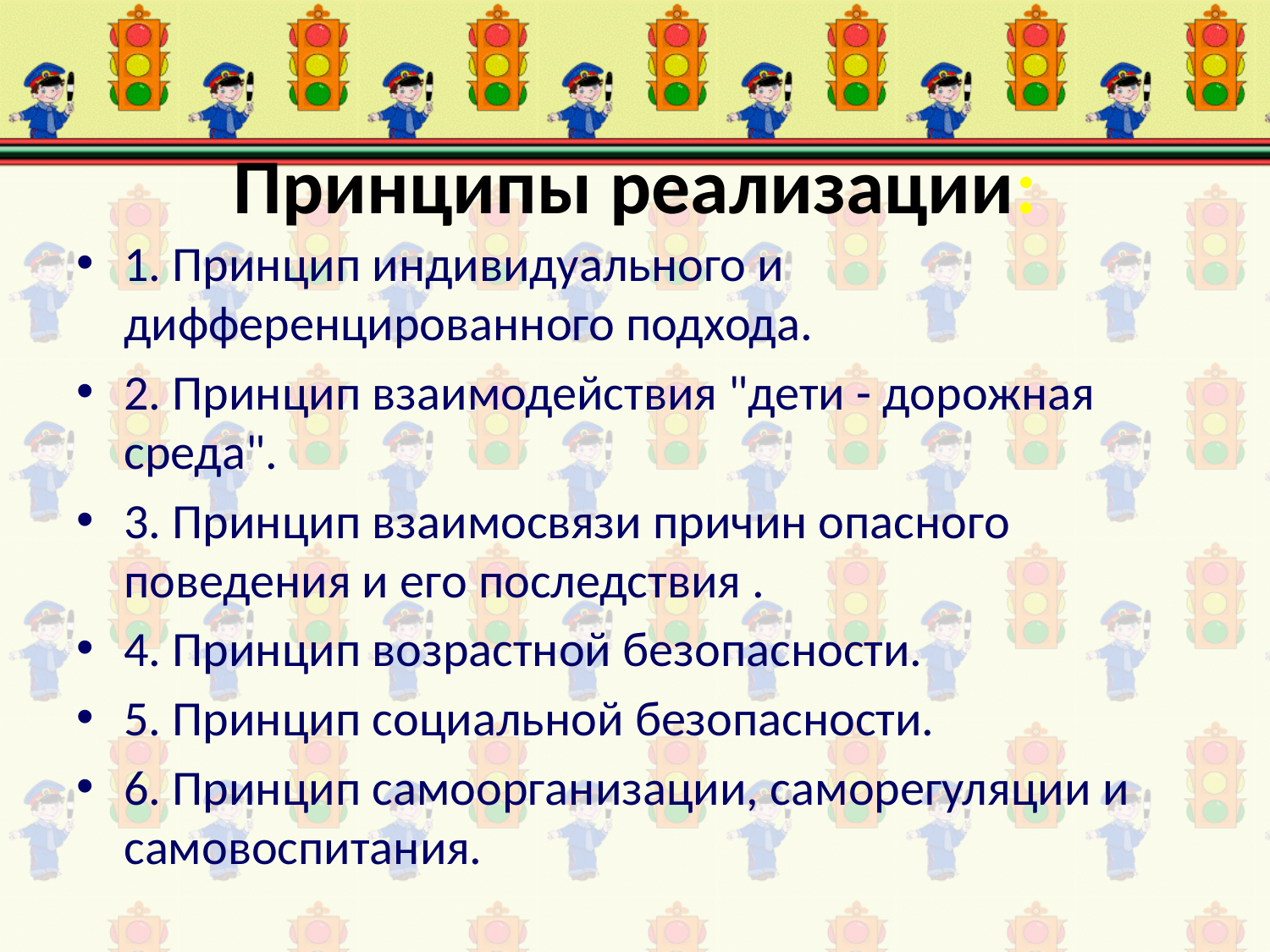

# Принципы реализации:
1. Принцип индивидуального и дифференцированного подхода.
2. Принцип взаимодействия "дети - дорожная среда".
3. Принцип взаимосвязи причин опасного поведения и его последствия .
4. Принцип возрастной безопасности.
5. Принцип социальной безопасности.
6. Принцип самоорганизации, саморегуляции и самовоспитания.